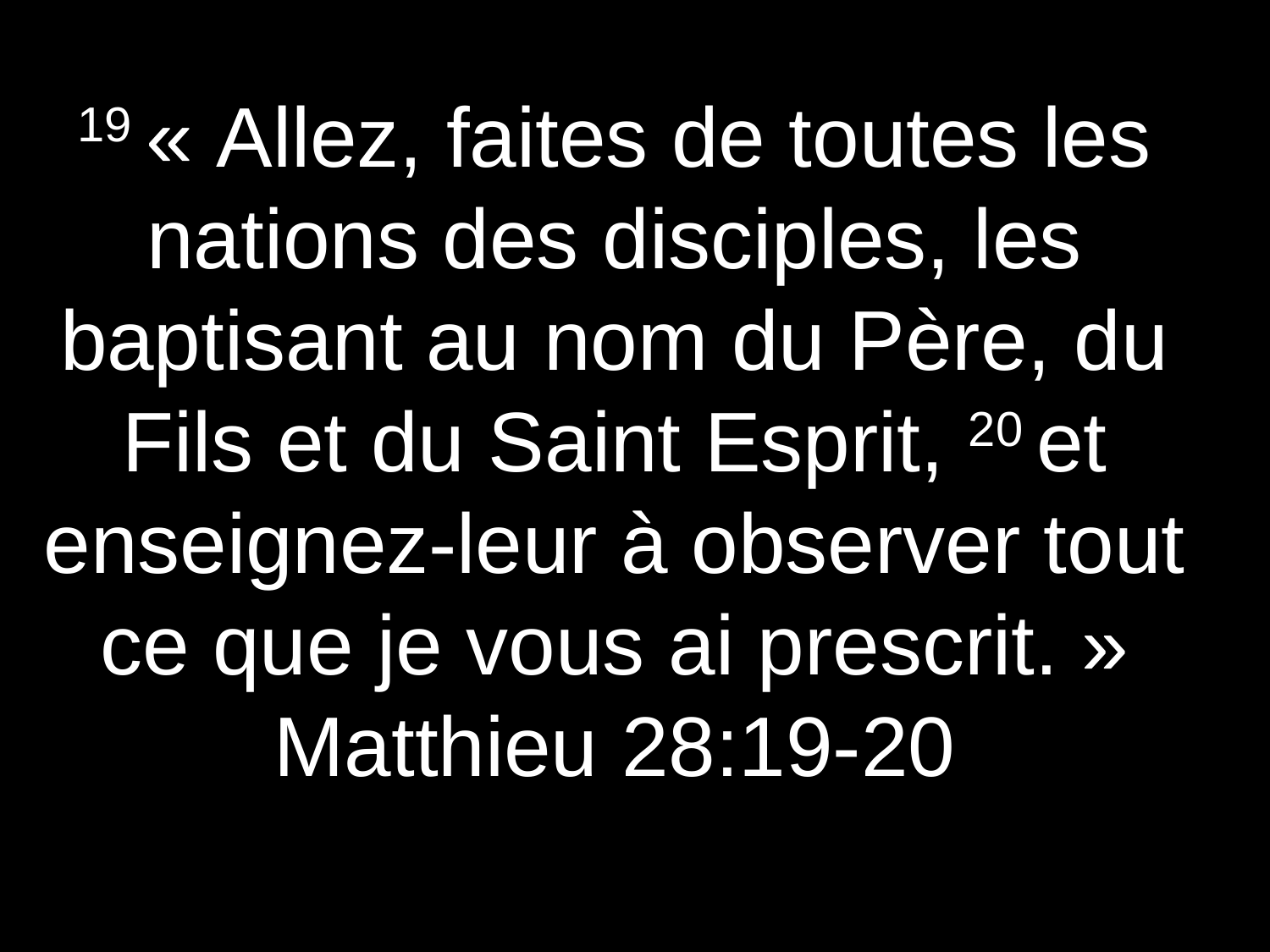

19 « Allez, faites de toutes les nations des disciples, les baptisant au nom du Père, du Fils et du Saint Esprit, 20 et enseignez-leur à observer tout ce que je vous ai prescrit. » Matthieu 28:19-20